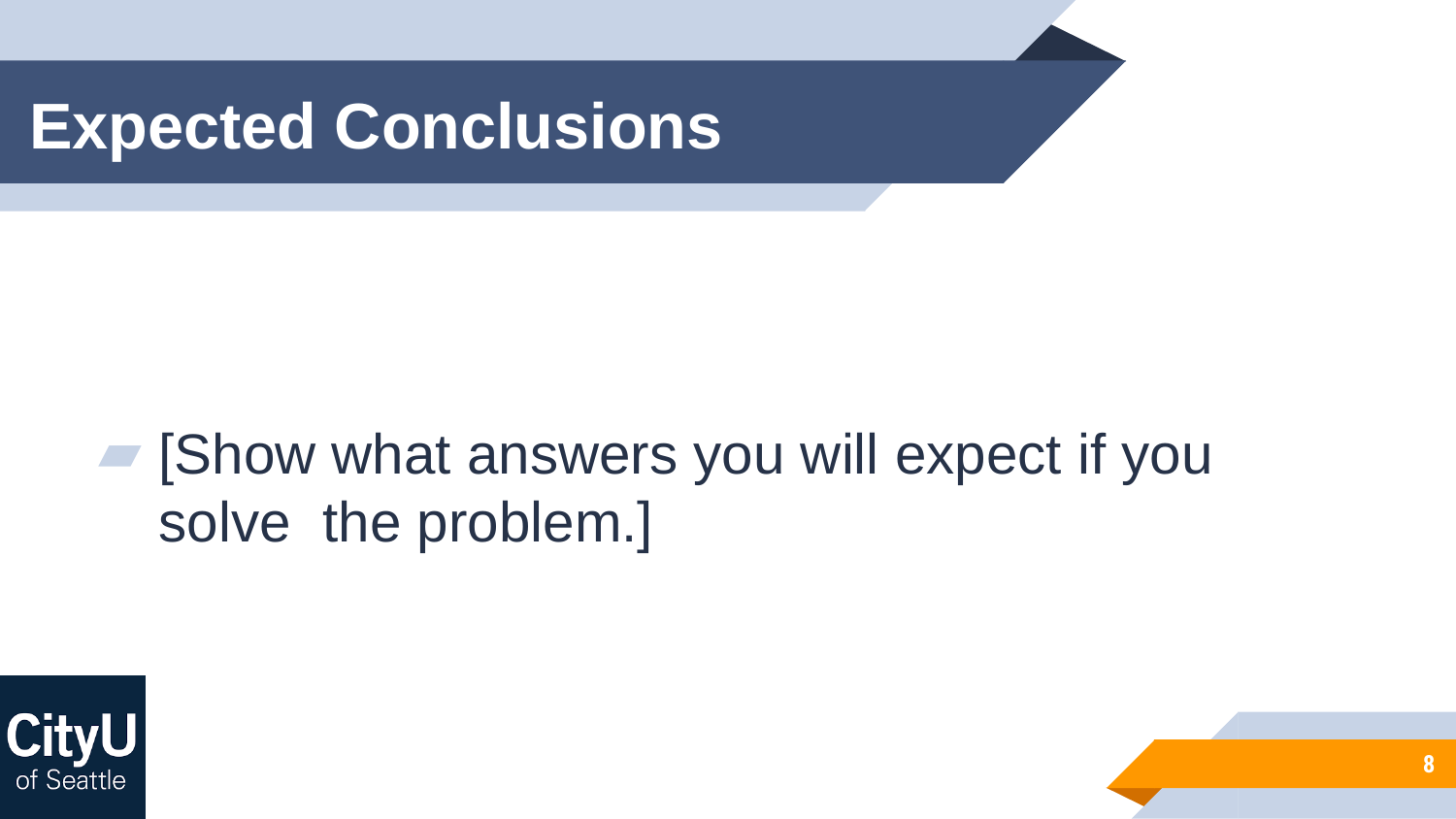

# Expected Conclusions
[Show what answers you will expect if you solve  the problem.]
8